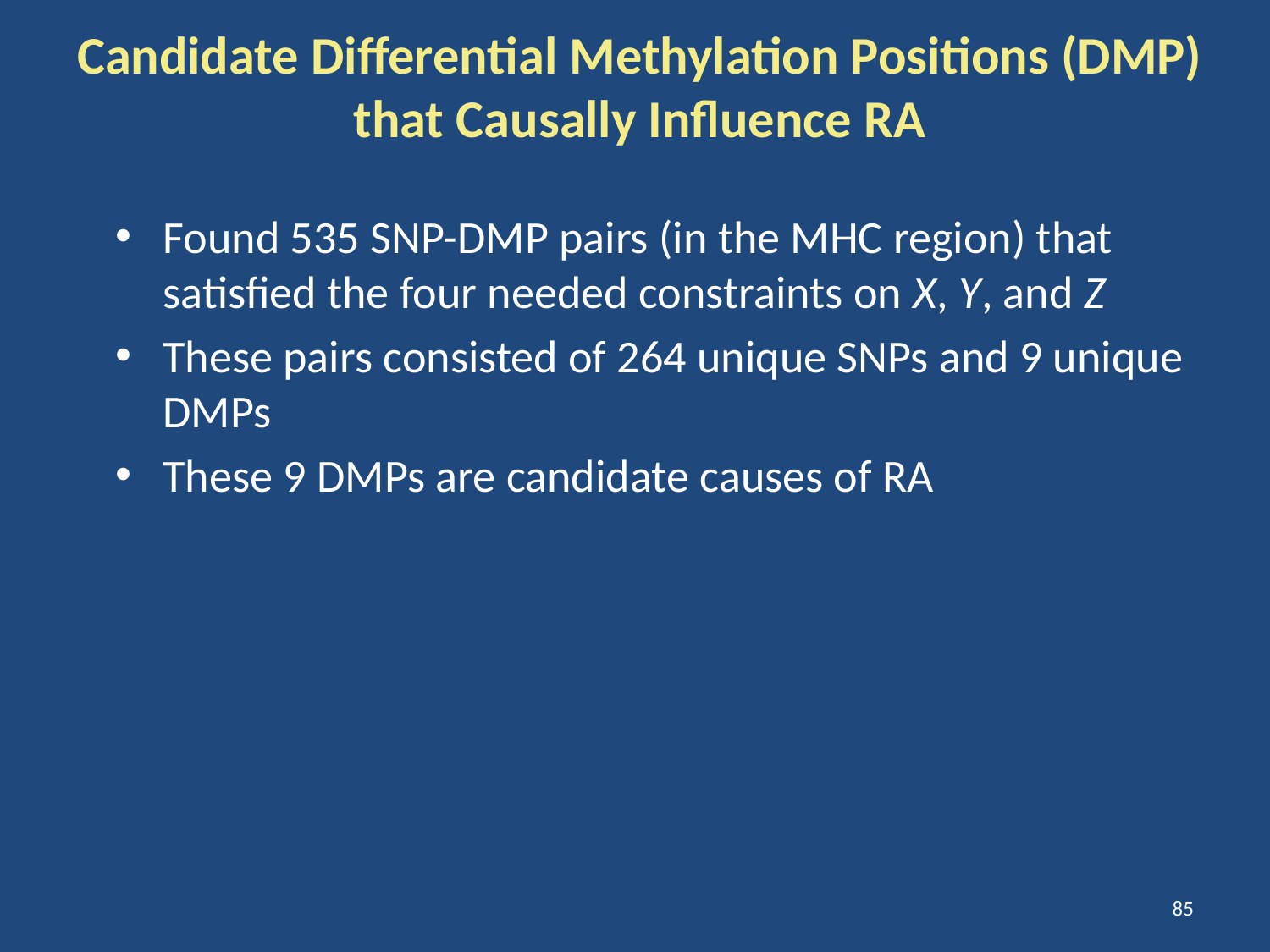

Candidate Differential Methylation Positions (DMP) that Causally Influence RA
Found 535 SNP-DMP pairs (in the MHC region) that satisfied the four needed constraints on X, Y, and Z
These pairs consisted of 264 unique SNPs and 9 unique DMPs
These 9 DMPs are candidate causes of RA

85